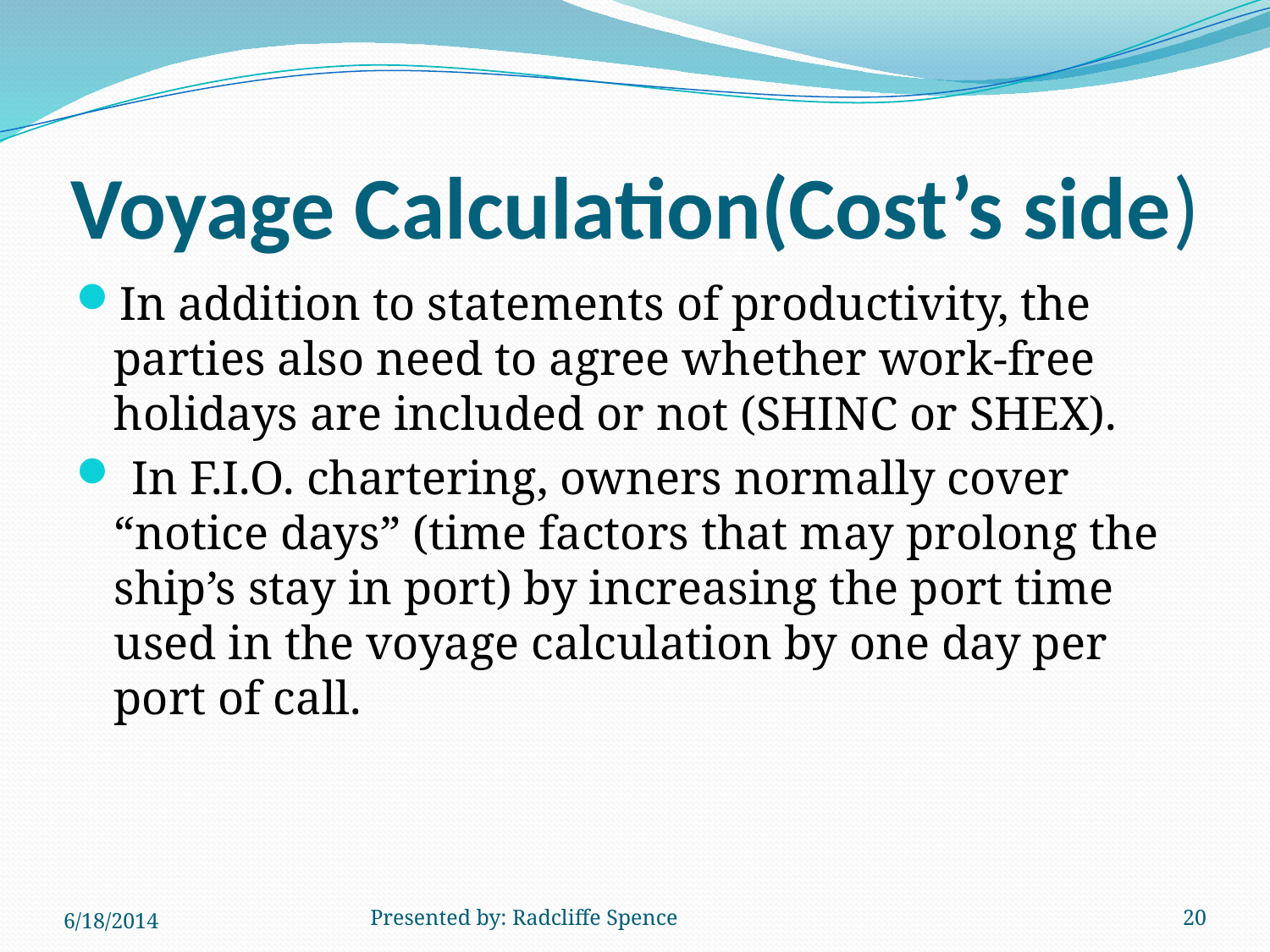

# Voyage Calculation(Cost’s side)
In addition to statements of productivity, the parties also need to agree whether work-free holidays are included or not (SHINC or SHEX).
 In F.I.O. chartering, owners normally cover “notice days” (time factors that may prolong the ship’s stay in port) by increasing the port time used in the voyage calculation by one day per port of call.

6/18/2014
Presented by: Radcliffe Spence
20